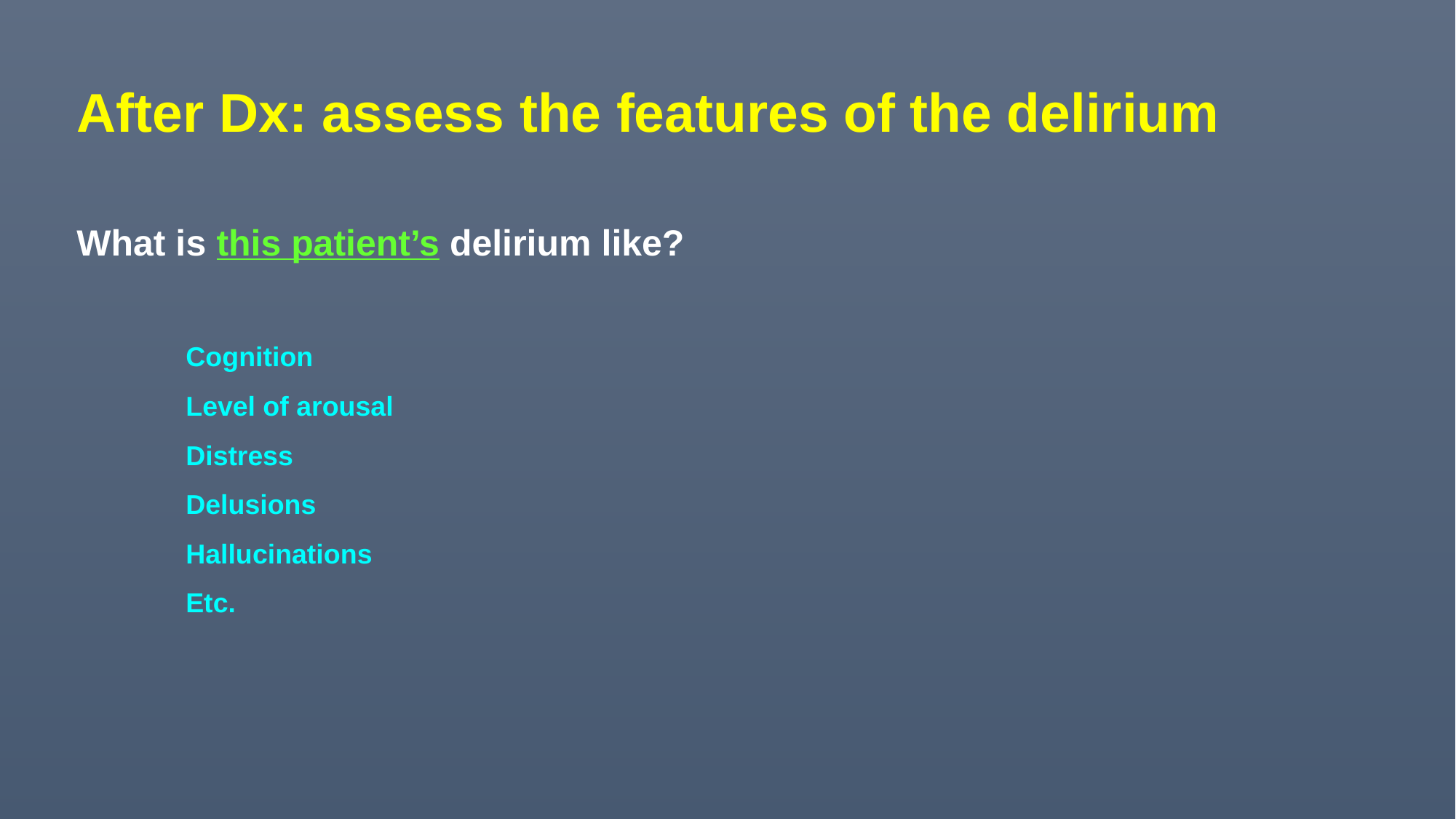

After Dx: assess the features of the delirium

What is this patient’s delirium like?

	Cognition
	Level of arousal
	Distress
	Delusions
	Hallucinations
	Etc.